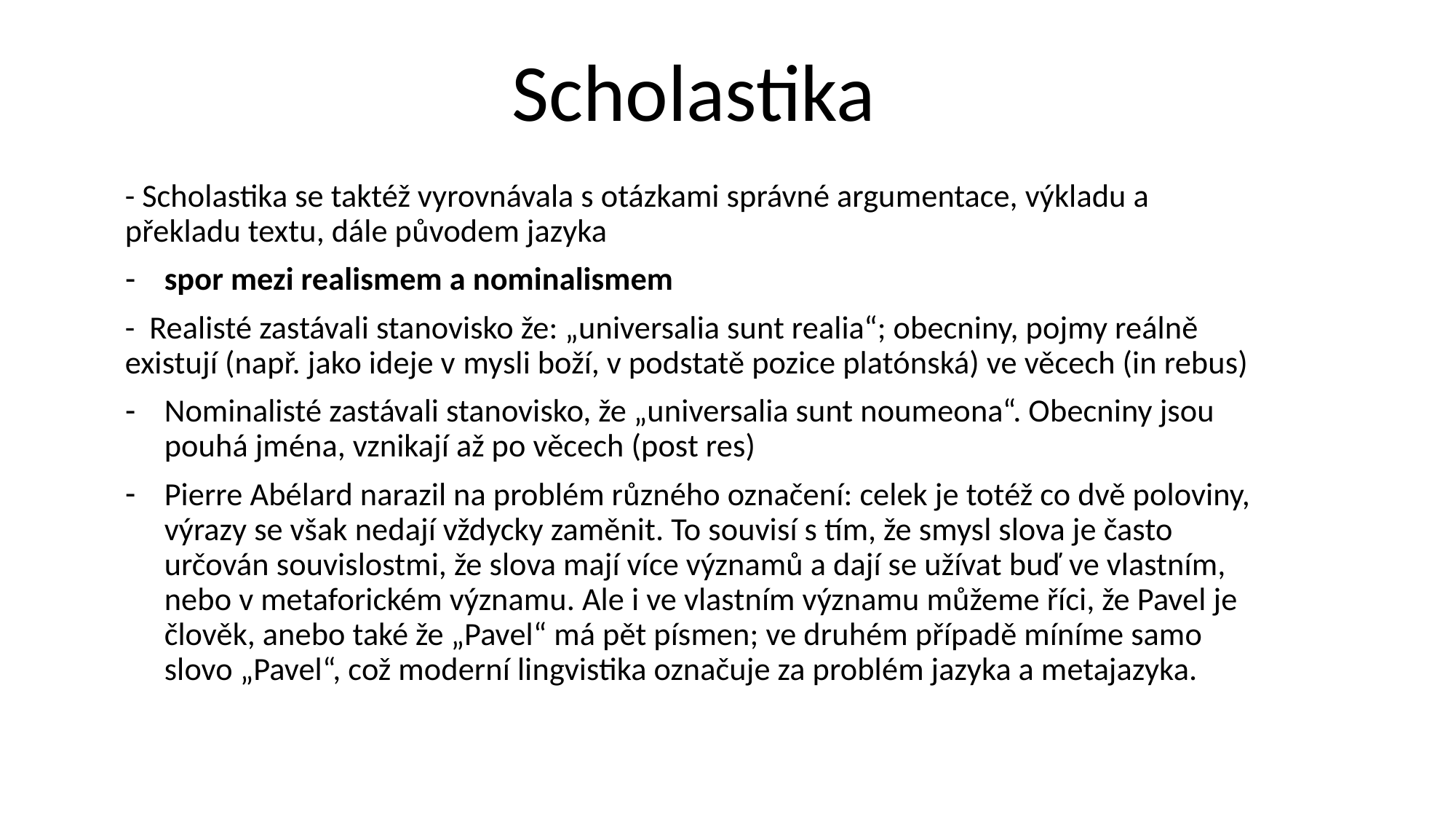

# Scholastika
- Scholastika se taktéž vyrovnávala s otázkami správné argumentace, výkladu a překladu textu, dále původem jazyka
spor mezi realismem a nominalismem
-  Realisté zastávali stanovisko že: „universalia sunt realia“; obecniny, pojmy reálně existují (např. jako ideje v mysli boží, v podstatě pozice platónská) ve věcech (in rebus)
Nominalisté zastávali stanovisko, že „universalia sunt noumeona“. Obecniny jsou pouhá jména, vznikají až po věcech (post res)
Pierre Abélard narazil na problém různého označení: celek je totéž co dvě poloviny, výrazy se však nedají vždycky zaměnit. To souvisí s tím, že smysl slova je často určován souvislostmi, že slova mají více významů a dají se užívat buď ve vlastním, nebo v metaforickém významu. Ale i ve vlastním významu můžeme říci, že Pavel je člověk, anebo také že „Pavel“ má pět písmen; ve druhém případě míníme samo slovo „Pavel“, což moderní lingvistika označuje za problém jazyka a metajazyka.